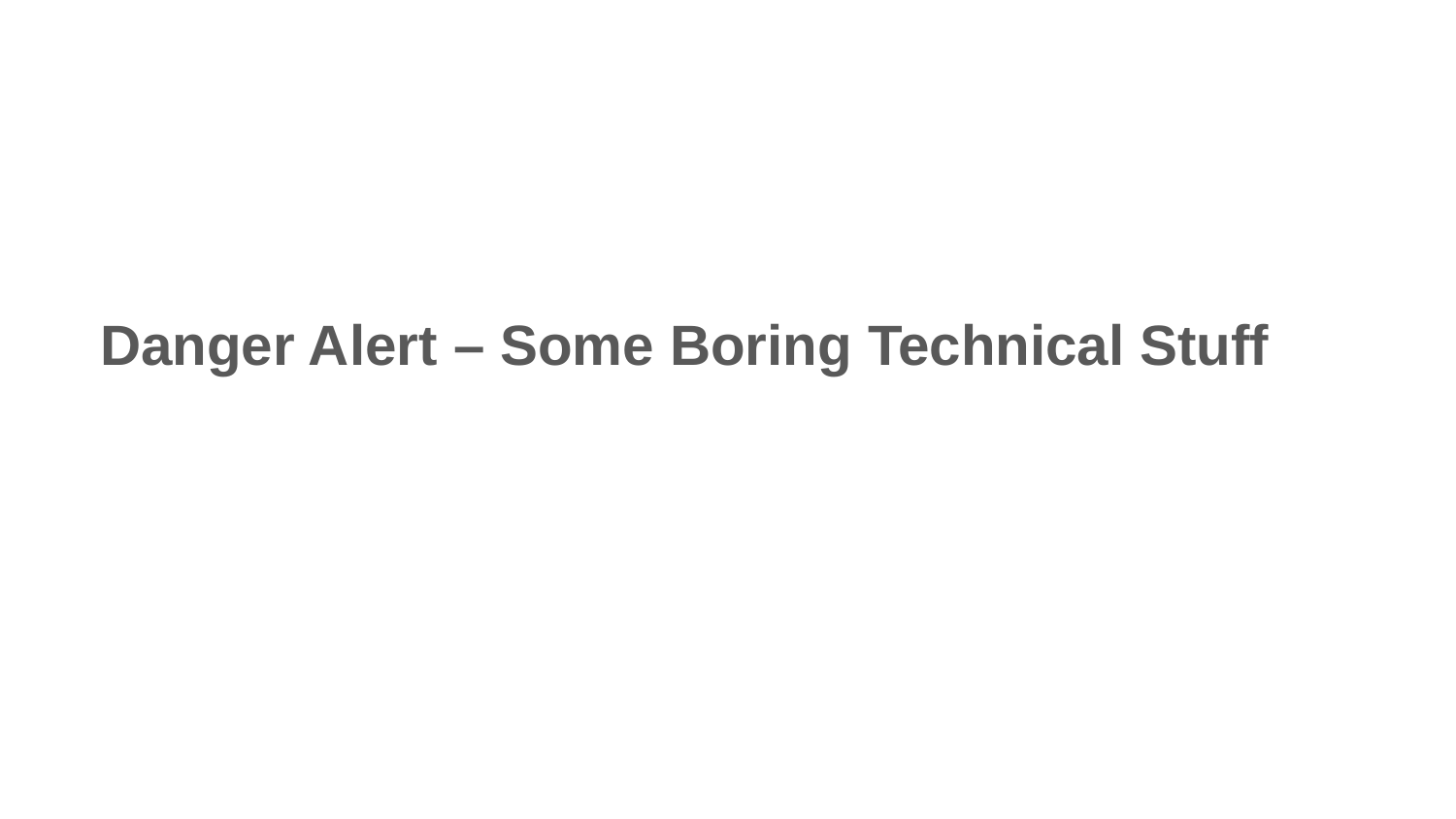

#

Danger Alert – Some Boring Technical Stuff